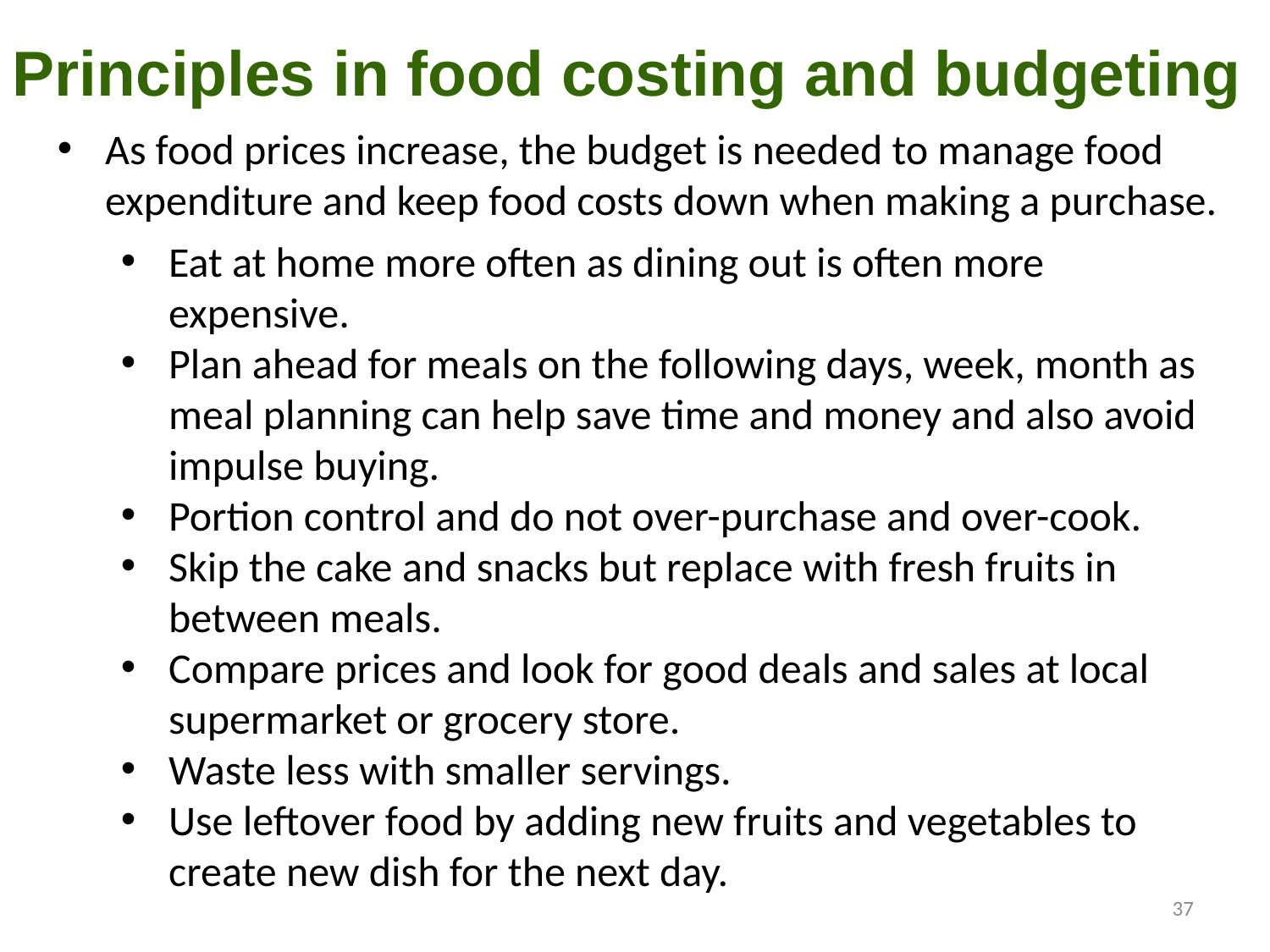

Principles in food costing and budgeting
As food prices increase, the budget is needed to manage food expenditure and keep food costs down when making a purchase.
Eat at home more often as dining out is often more expensive.
Plan ahead for meals on the following days, week, month as meal planning can help save time and money and also avoid impulse buying.
Portion control and do not over-purchase and over-cook.
Skip the cake and snacks but replace with fresh fruits in between meals.
Compare prices and look for good deals and sales at local supermarket or grocery store.
Waste less with smaller servings.
Use leftover food by adding new fruits and vegetables to create new dish for the next day.
37